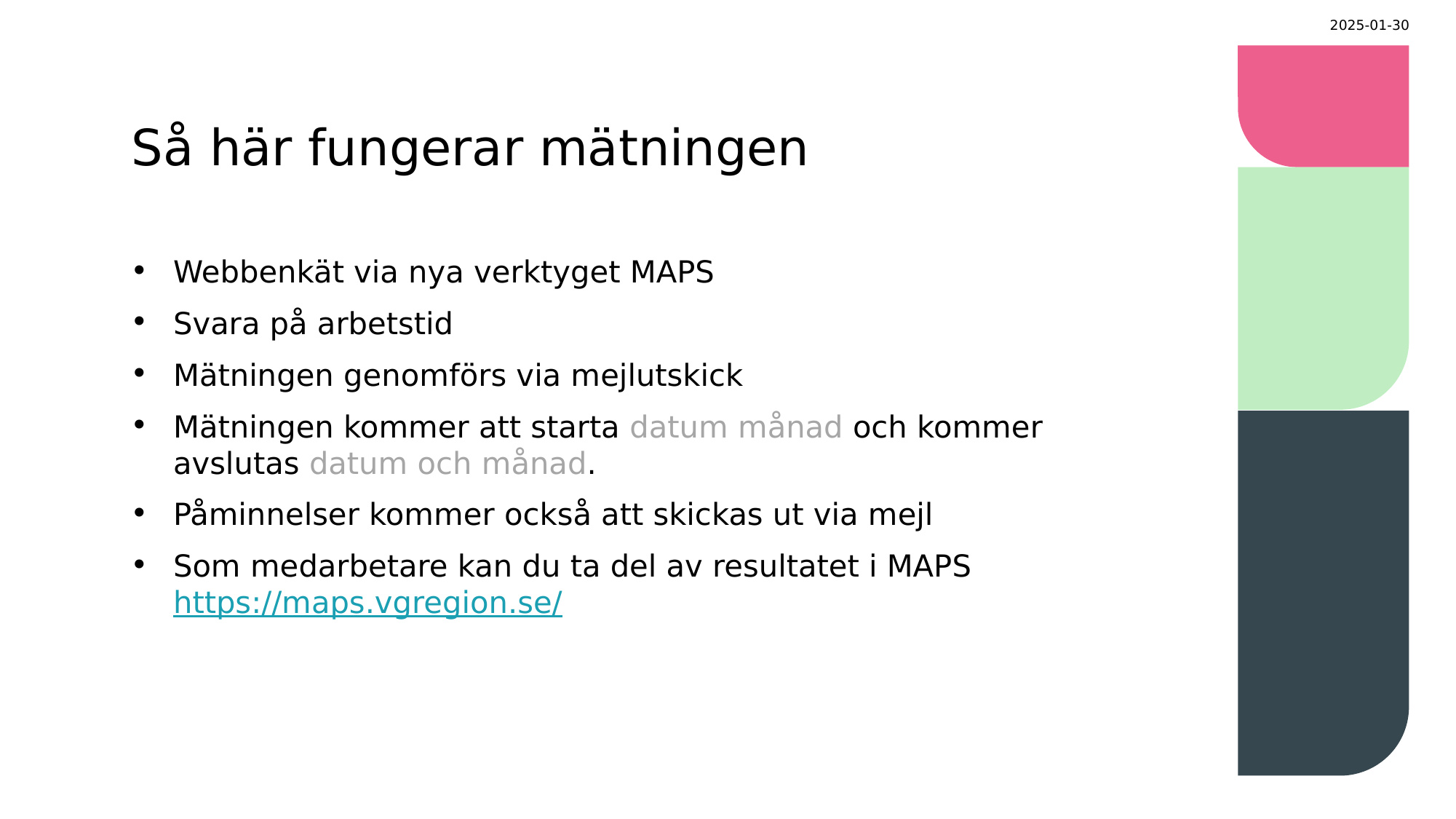

2025-01-30
# Så här fungerar mätningen
Webbenkät via nya verktyget MAPS
Svara på arbetstid
Mätningen genomförs via mejlutskick
Mätningen kommer att starta datum månad och kommer avslutas datum och månad.
Påminnelser kommer också att skickas ut via mejl
Som medarbetare kan du ta del av resultatet i MAPS https://maps.vgregion.se/